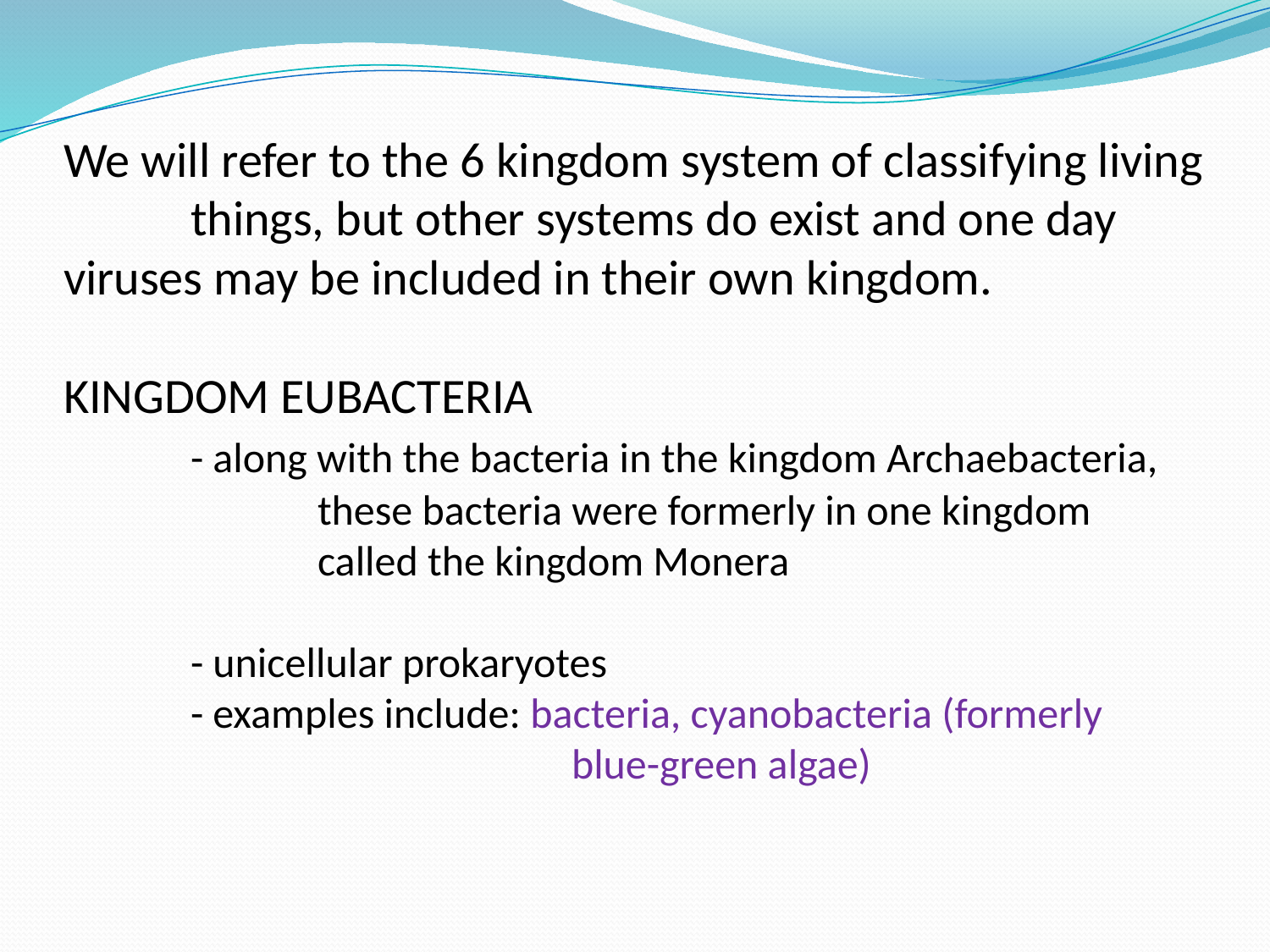

# We will refer to the 6 kingdom system of classifying living 	things, but other systems do exist and one day 	viruses may be included in their own kingdom. KINGDOM EUBACTERIA - along with the bacteria in the kingdom Archaebacteria, these bacteria were formerly in one kingdom called the kingdom Monera - unicellular prokaryotes - examples include: bacteria, cyanobacteria (formerly blue-green algae)